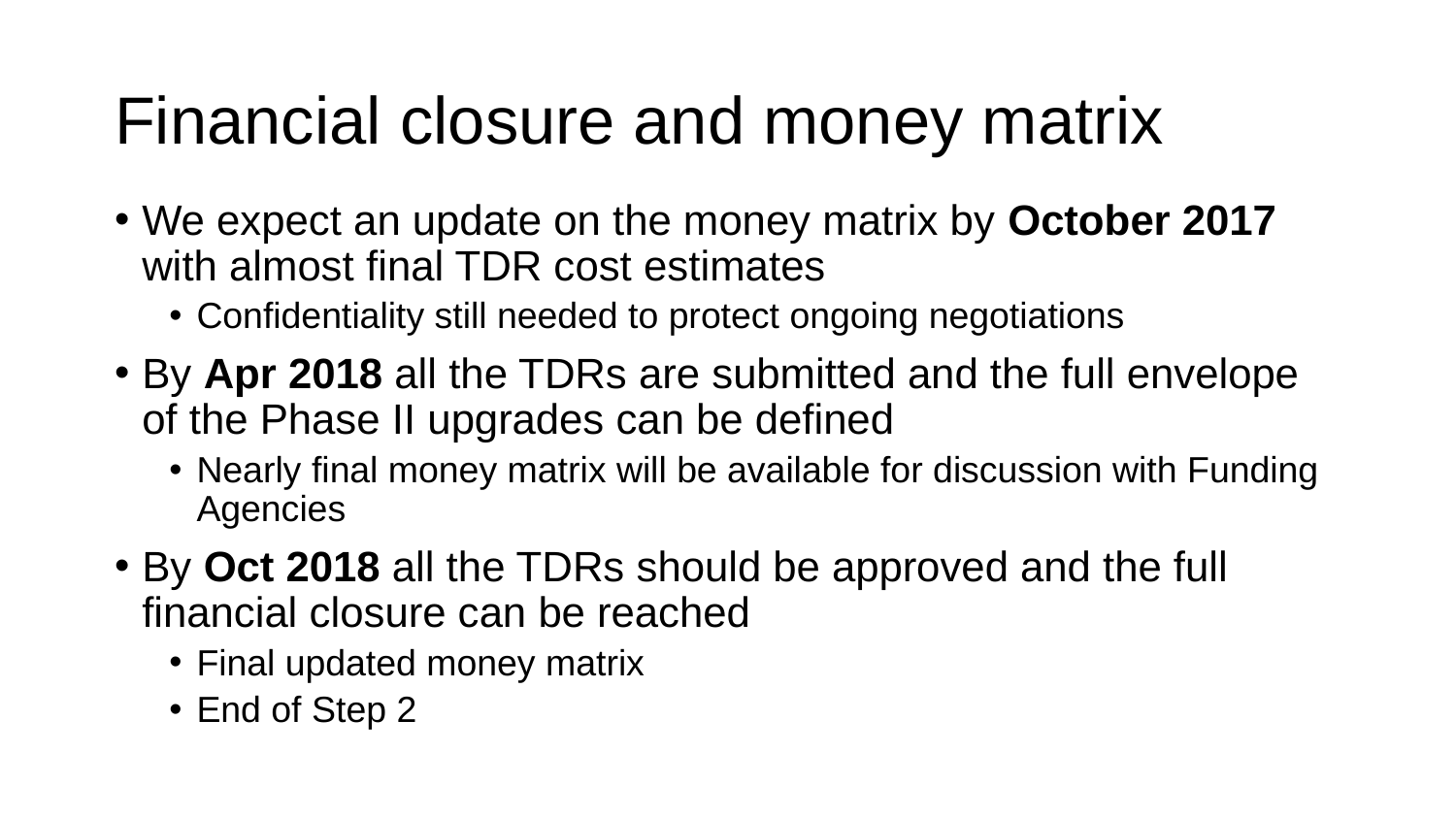

# Financial closure and money matrix
We expect an update on the money matrix by October 2017 with almost final TDR cost estimates
Confidentiality still needed to protect ongoing negotiations
By Apr 2018 all the TDRs are submitted and the full envelope of the Phase II upgrades can be defined
Nearly final money matrix will be available for discussion with Funding Agencies
By Oct 2018 all the TDRs should be approved and the full financial closure can be reached
Final updated money matrix
End of Step 2